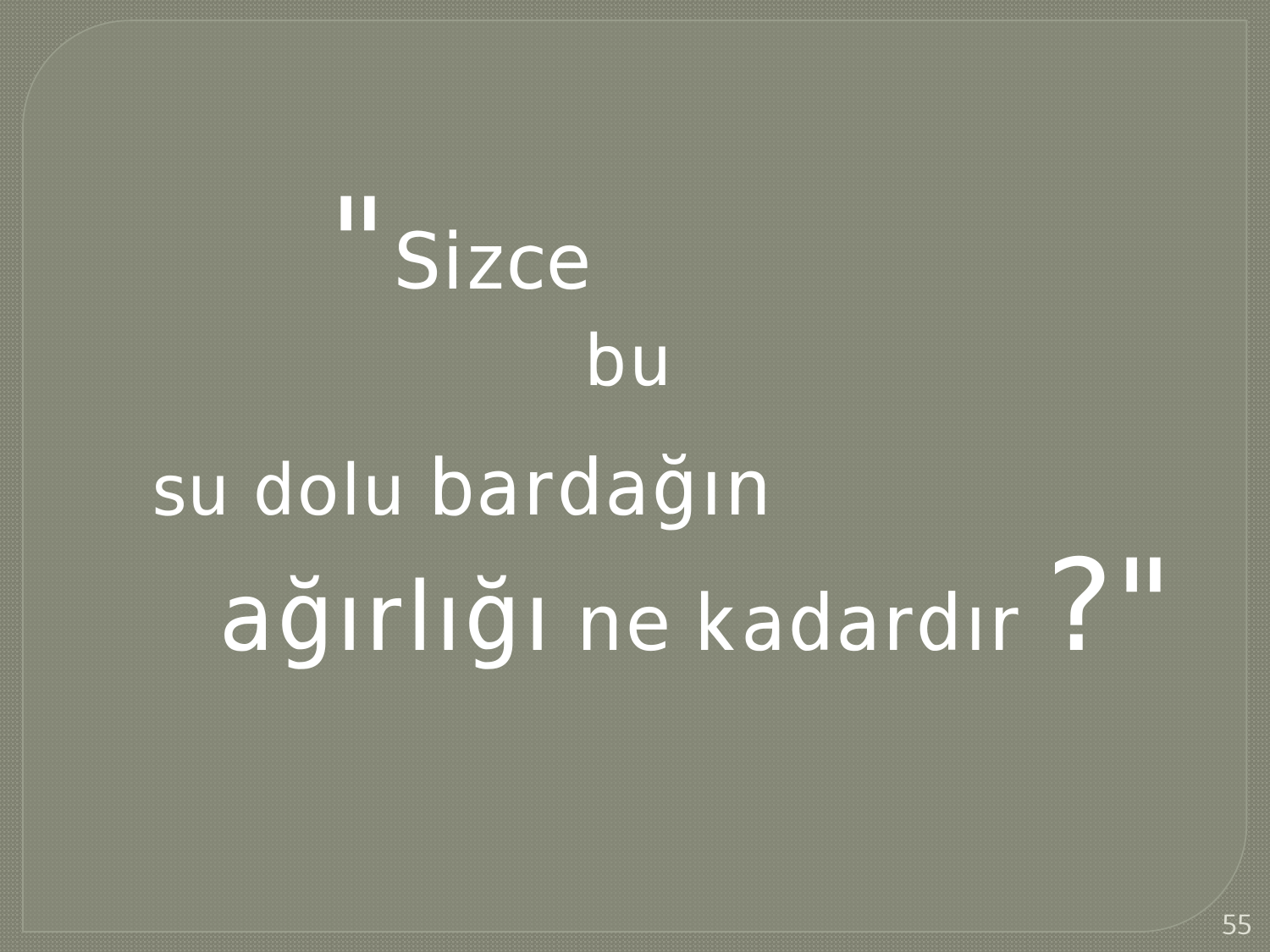

"Sizce
bu
su dolu bardağın
ağırlığı ne kadardır ?"
55